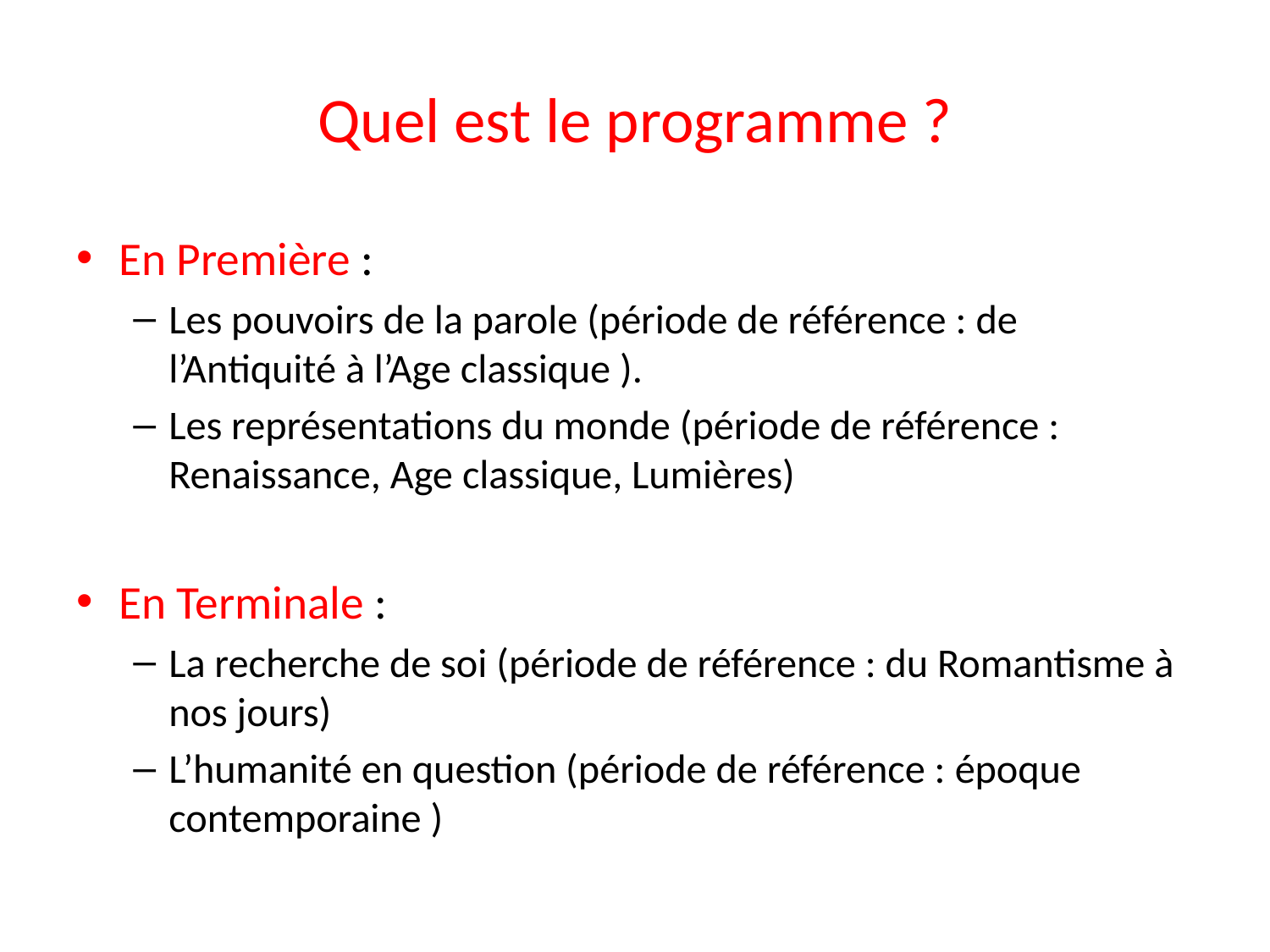

# Quel est le programme ?
En Première :
Les pouvoirs de la parole (période de référence : de l’Antiquité à l’Age classique ).
Les représentations du monde (période de référence : Renaissance, Age classique, Lumières)

En Terminale :
La recherche de soi (période de référence : du Romantisme à nos jours)
L’humanité en question (période de référence : époque contemporaine )